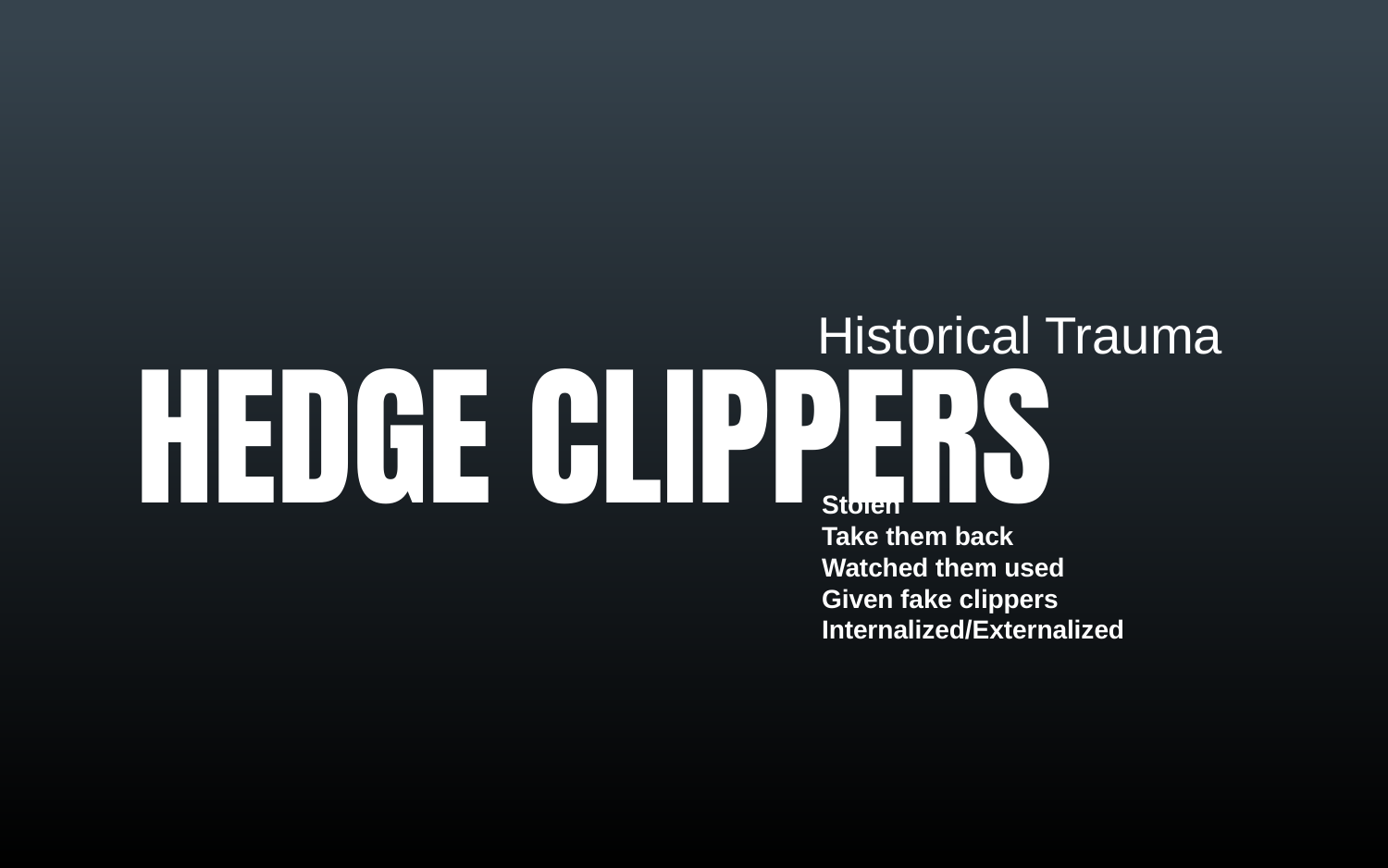

Historical Trauma
HEDGE CLIPPERS
Stolen
Take them back
Watched them used
Given fake clippers
Internalized/Externalized